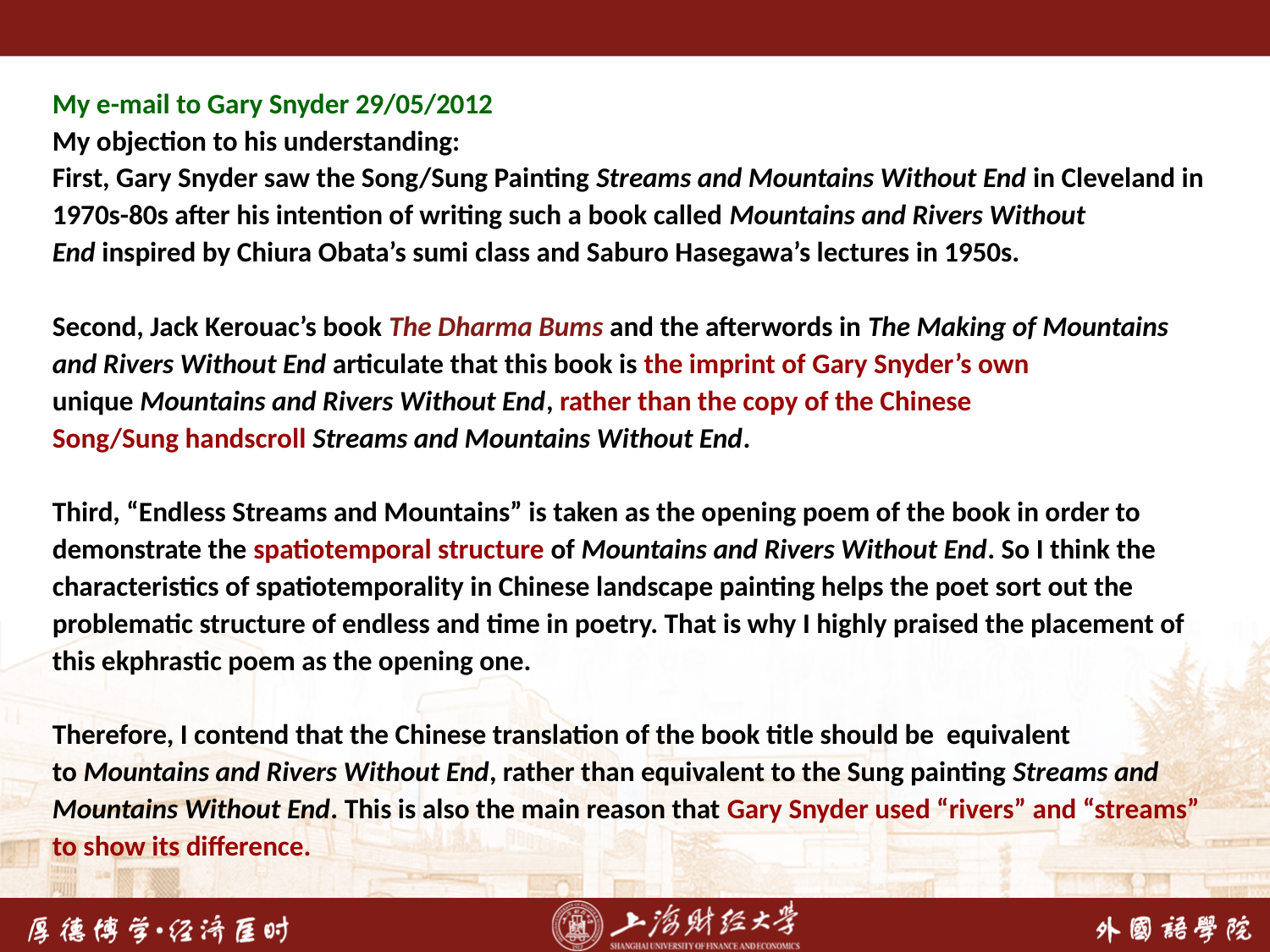

My e-mail to Gary Snyder 29/05/2012
My objection to his understanding:
First, Gary Snyder saw the Song/Sung Painting Streams and Mountains Without End in Cleveland in 1970s-80s after his intention of writing such a book called Mountains and Rivers Without End inspired by Chiura Obata’s sumi class and Saburo Hasegawa’s lectures in 1950s. 
Second, Jack Kerouac’s book The Dharma Bums and the afterwords in The Making of Mountains and Rivers Without End articulate that this book is the imprint of Gary Snyder’s own unique Mountains and Rivers Without End, rather than the copy of the Chinese Song/Sung handscroll Streams and Mountains Without End.
Third, “Endless Streams and Mountains” is taken as the opening poem of the book in order to demonstrate the spatiotemporal structure of Mountains and Rivers Without End. So I think the characteristics of spatiotemporality in Chinese landscape painting helps the poet sort out the problematic structure of endless and time in poetry. That is why I highly praised the placement of this ekphrastic poem as the opening one.

Therefore, I contend that the Chinese translation of the book title should be  equivalent to Mountains and Rivers Without End, rather than equivalent to the Sung painting Streams and Mountains Without End. This is also the main reason that Gary Snyder used “rivers” and “streams” to show its difference.